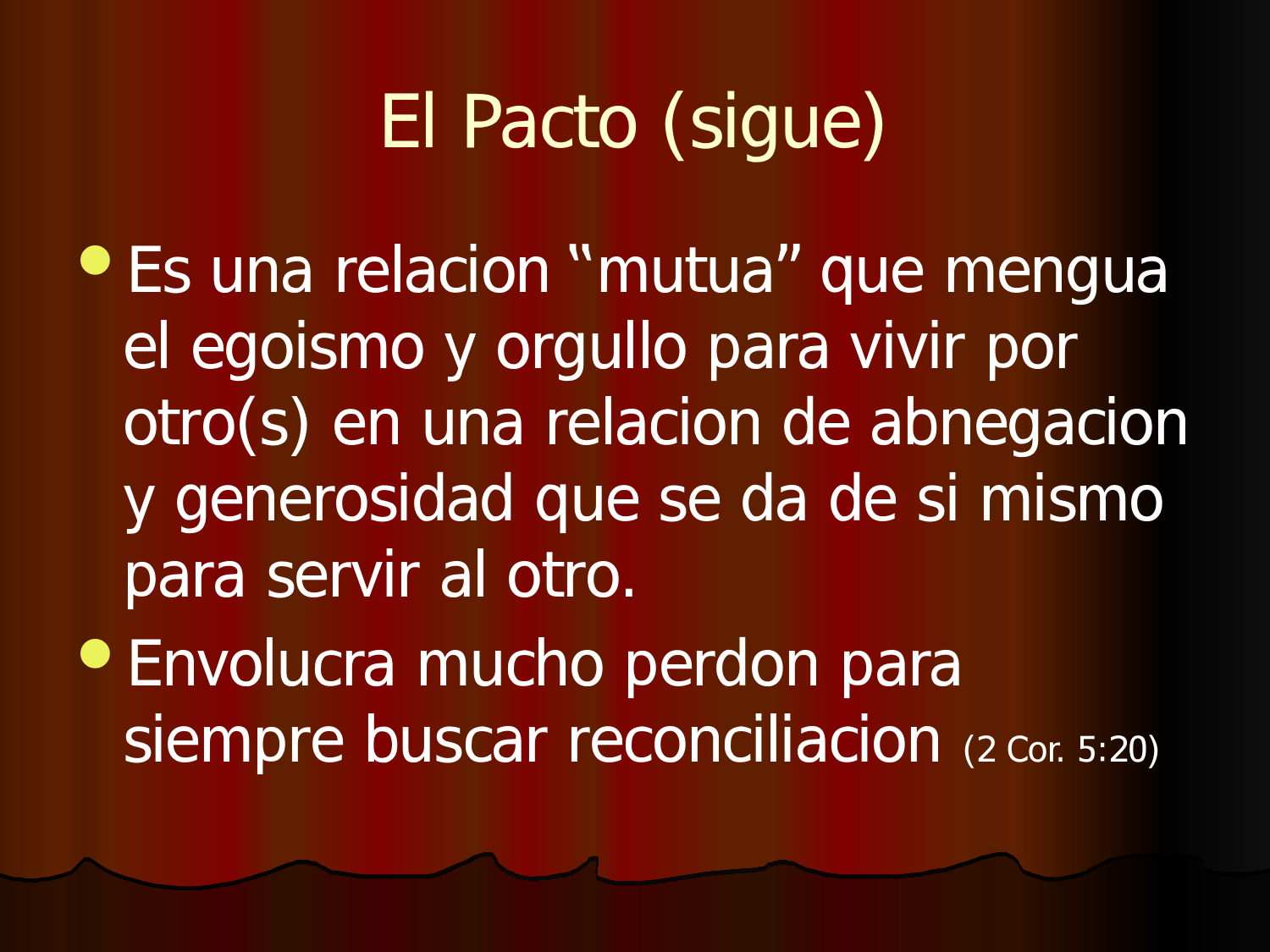

# El Pacto (sigue)
Es una relacion “mutua” que mengua el egoismo y orgullo para vivir por otro(s) en una relacion de abnegacion y generosidad que se da de si mismo para servir al otro.
Envolucra mucho perdon para siempre buscar reconciliacion (2 Cor. 5:20)